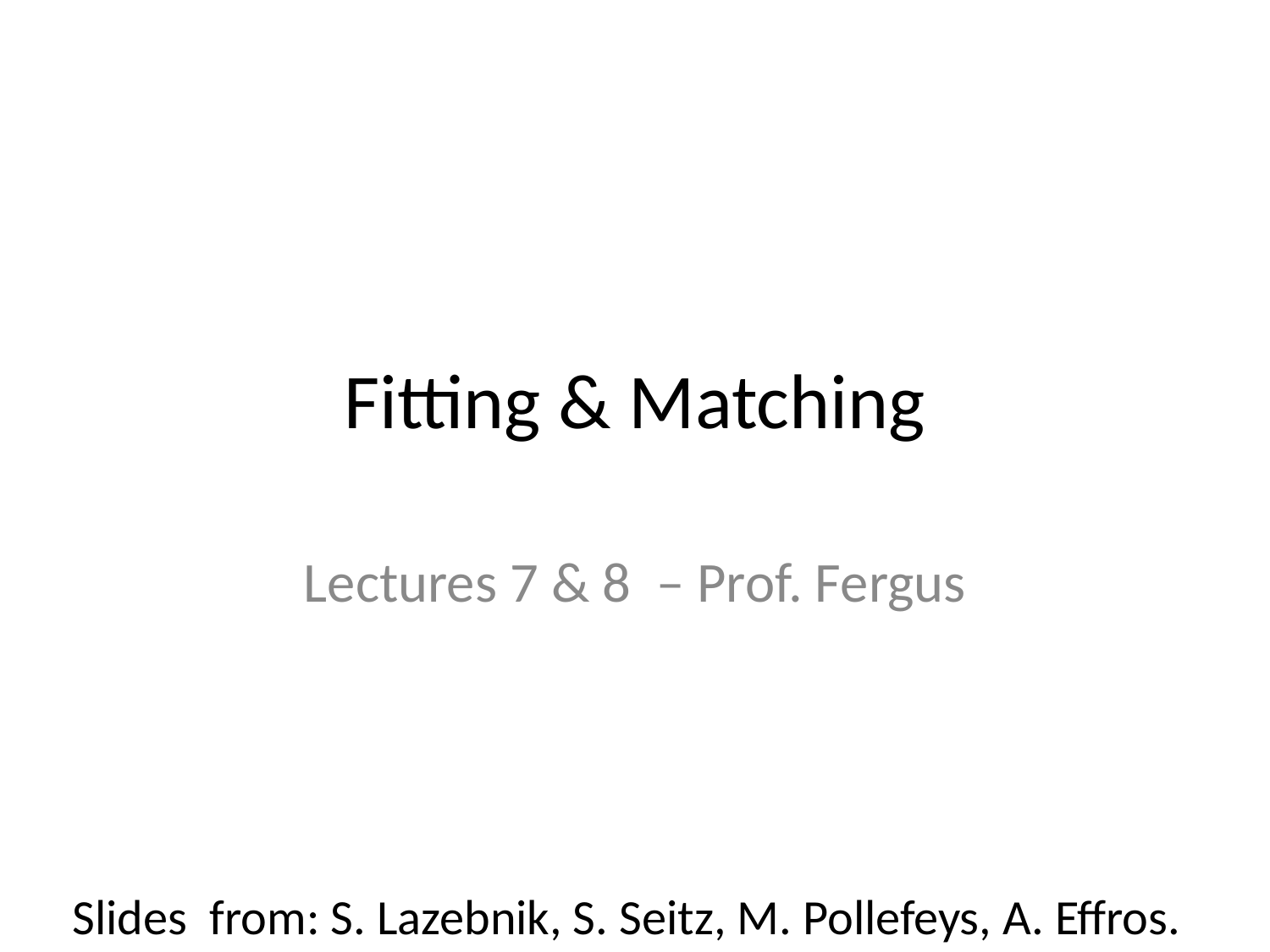

# Fitting & Matching
Lectures 7 & 8  – Prof. Fergus
Slides  from: S. Lazebnik, S. Seitz, M. Pollefeys, A. Effros.